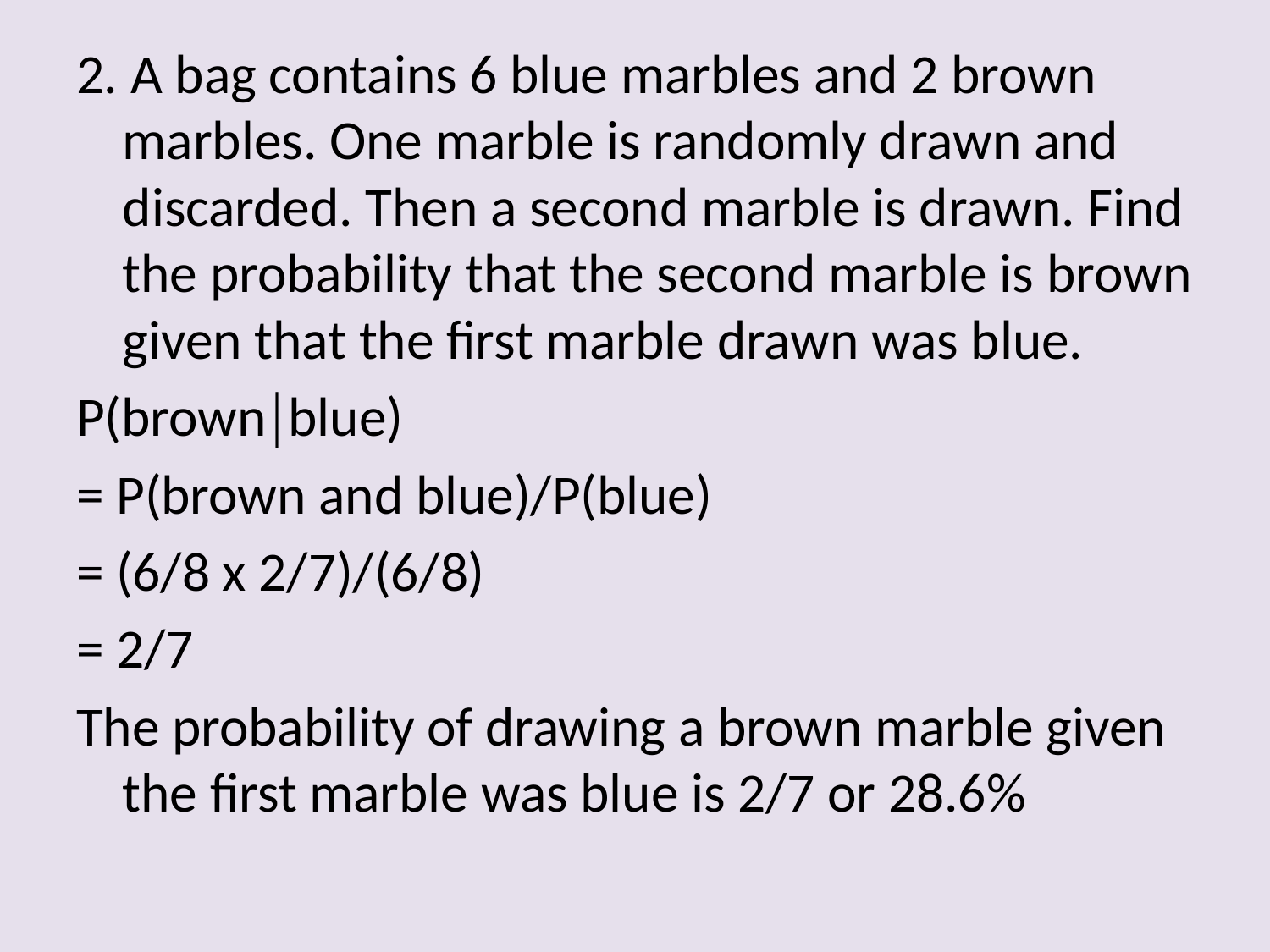

2. A bag contains 6 blue marbles and 2 brown marbles. One marble is randomly drawn and discarded. Then a second marble is drawn. Find the probability that the second marble is brown given that the first marble drawn was blue.
P(brown|blue)
= P(brown and blue)/P(blue)
= (6/8 x 2/7)/(6/8)
= 2/7
The probability of drawing a brown marble given the first marble was blue is 2/7 or 28.6%